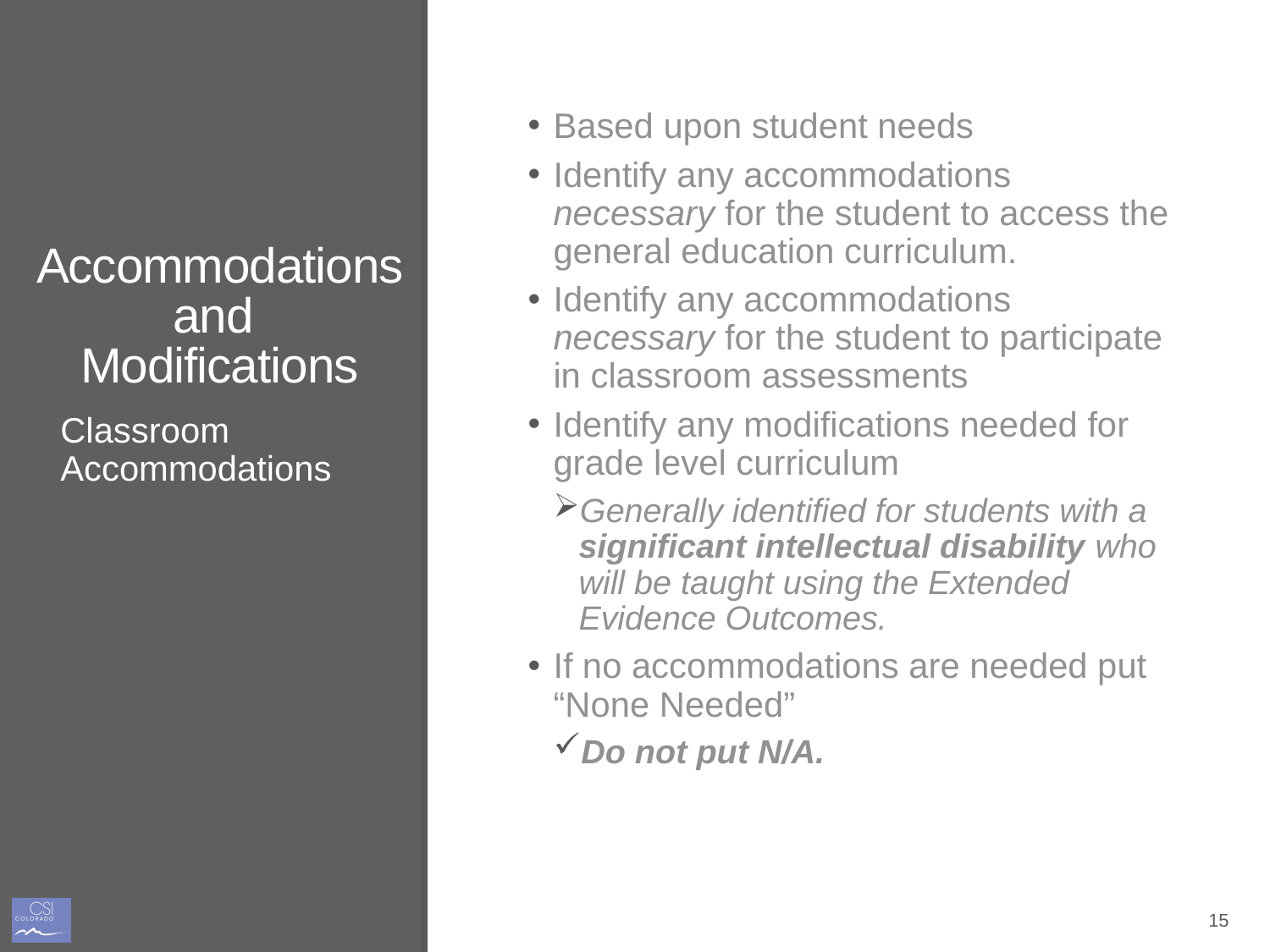

# Accommodations and Modifications
Based upon student needs
Identify any accommodations necessary for the student to access the general education curriculum.
Identify any accommodations necessary for the student to participate in classroom assessments
Identify any modifications needed for grade level curriculum
Generally identified for students with a significant intellectual disability who will be taught using the Extended Evidence Outcomes.
If no accommodations are needed put “None Needed”
Do not put N/A.

Classroom Accommodations
15